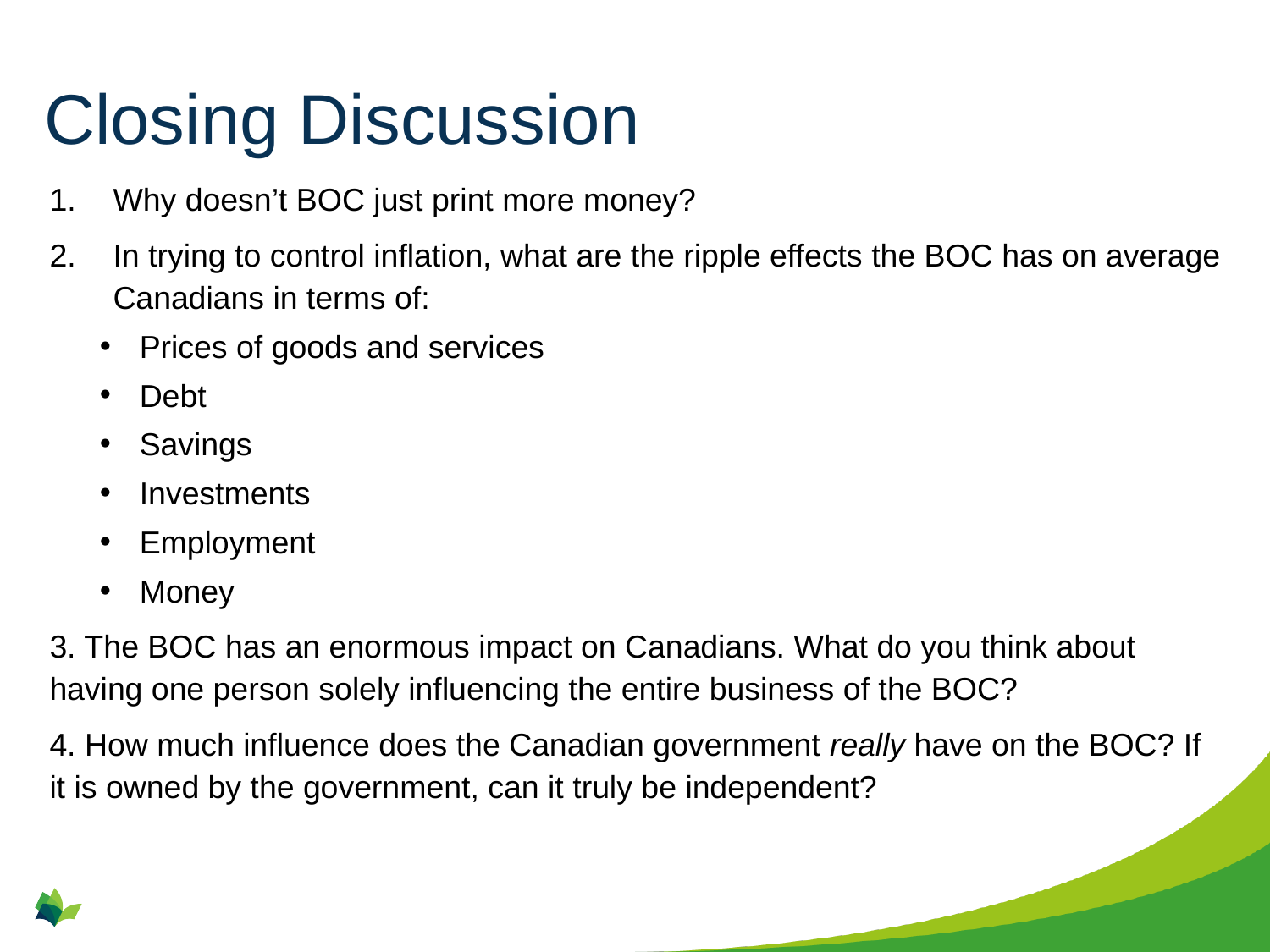

# Closing Discussion
Why doesn’t BOC just print more money?
In trying to control inflation, what are the ripple effects the BOC has on average Canadians in terms of:
Prices of goods and services
Debt
Savings
Investments
Employment
Money
3. The BOC has an enormous impact on Canadians. What do you think about having one person solely influencing the entire business of the BOC?
4. How much influence does the Canadian government really have on the BOC? If it is owned by the government, can it truly be independent?